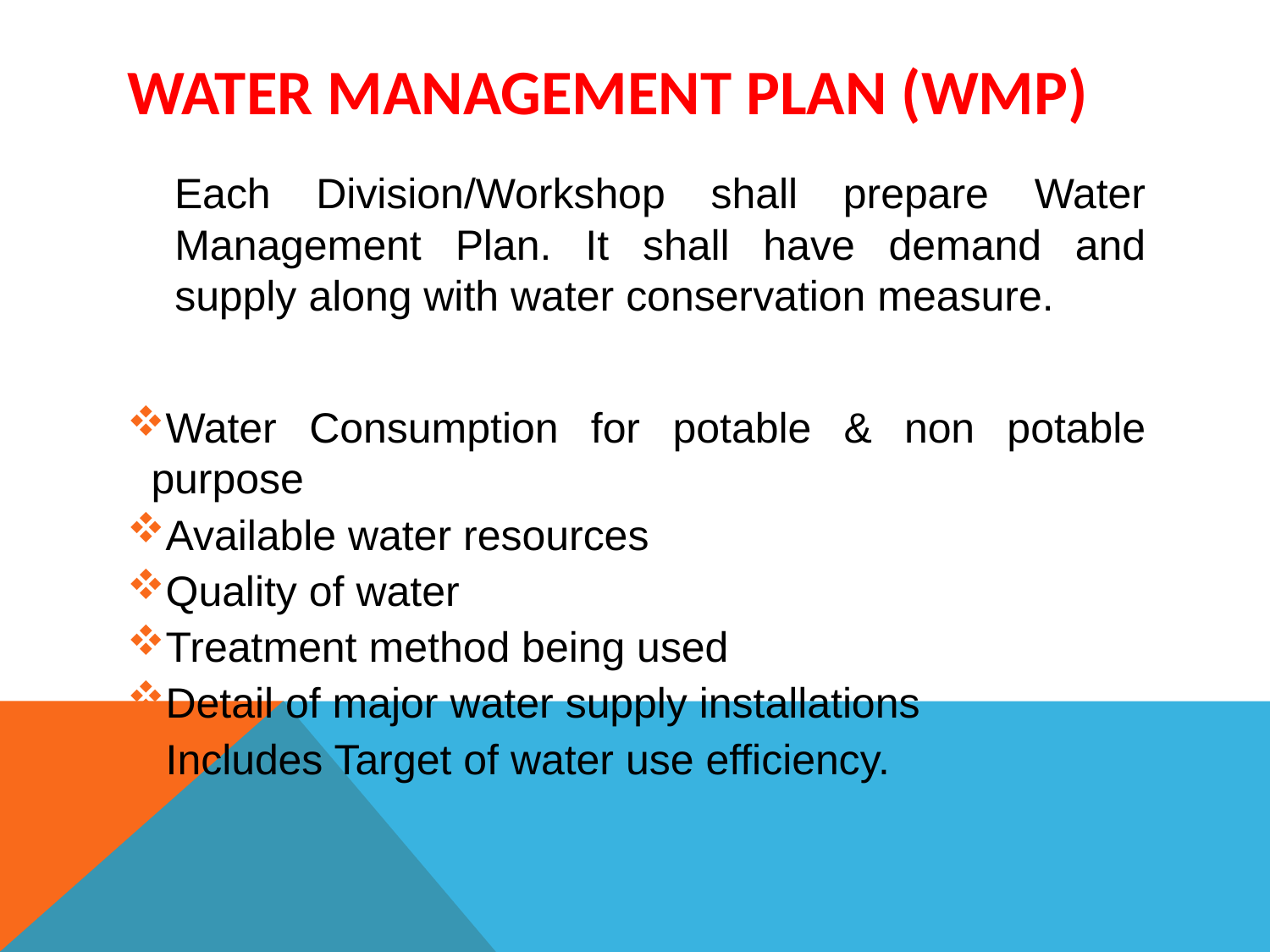

# Water Management Plan (WMP)
 Each Division/Workshop shall prepare Water Management Plan. It shall have demand and supply along with water conservation measure.

Water Consumption for potable & non potable purpose
Available water resources
Quality of water
Treatment method being used
Detail of major water supply installations
Includes Target of water use efficiency.